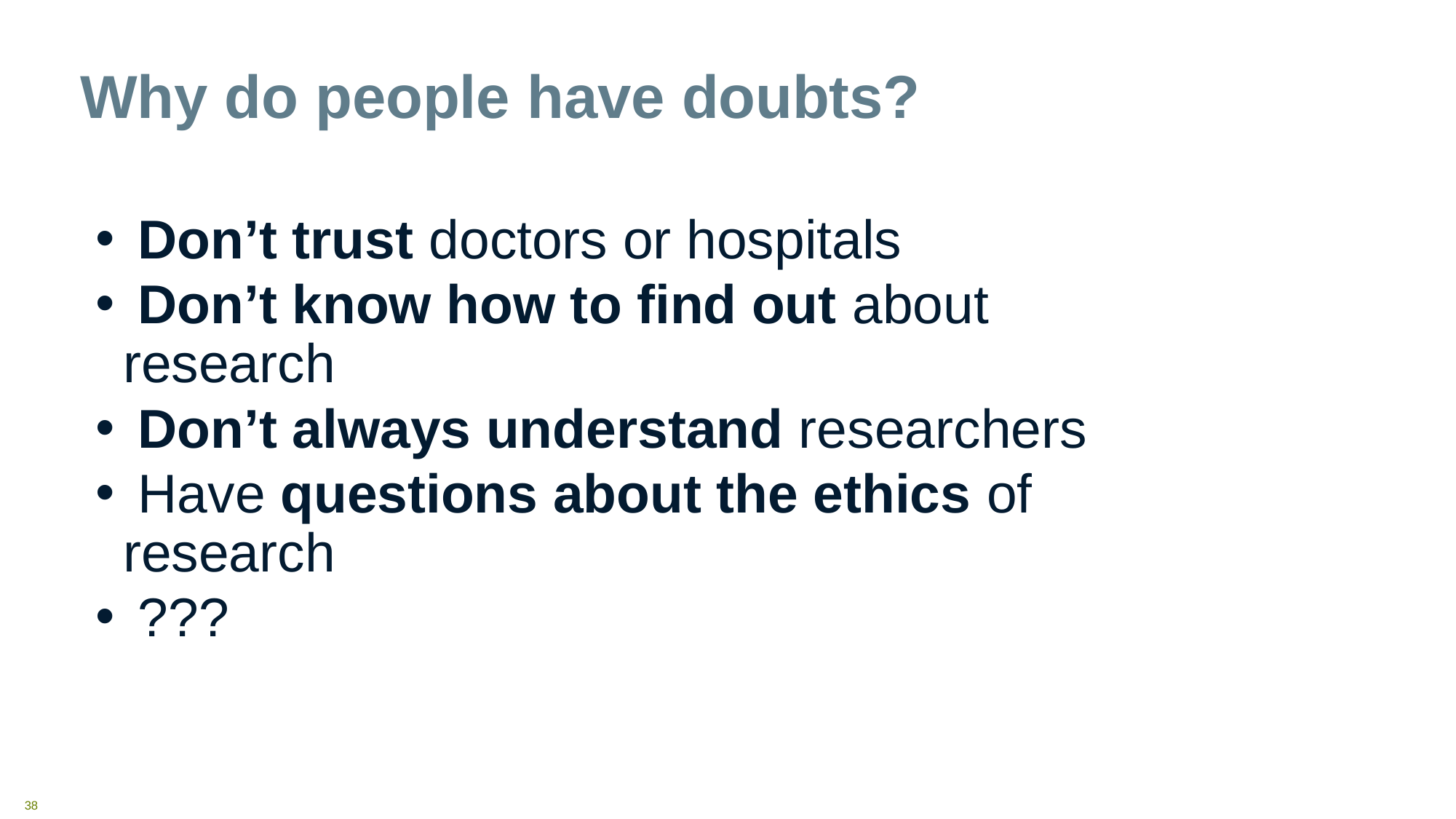

# Why do people have doubts?

 Don’t trust doctors or hospitals
 Don’t know how to find out about research
 Don’t always understand researchers
 Have questions about the ethics of research
 ???
38